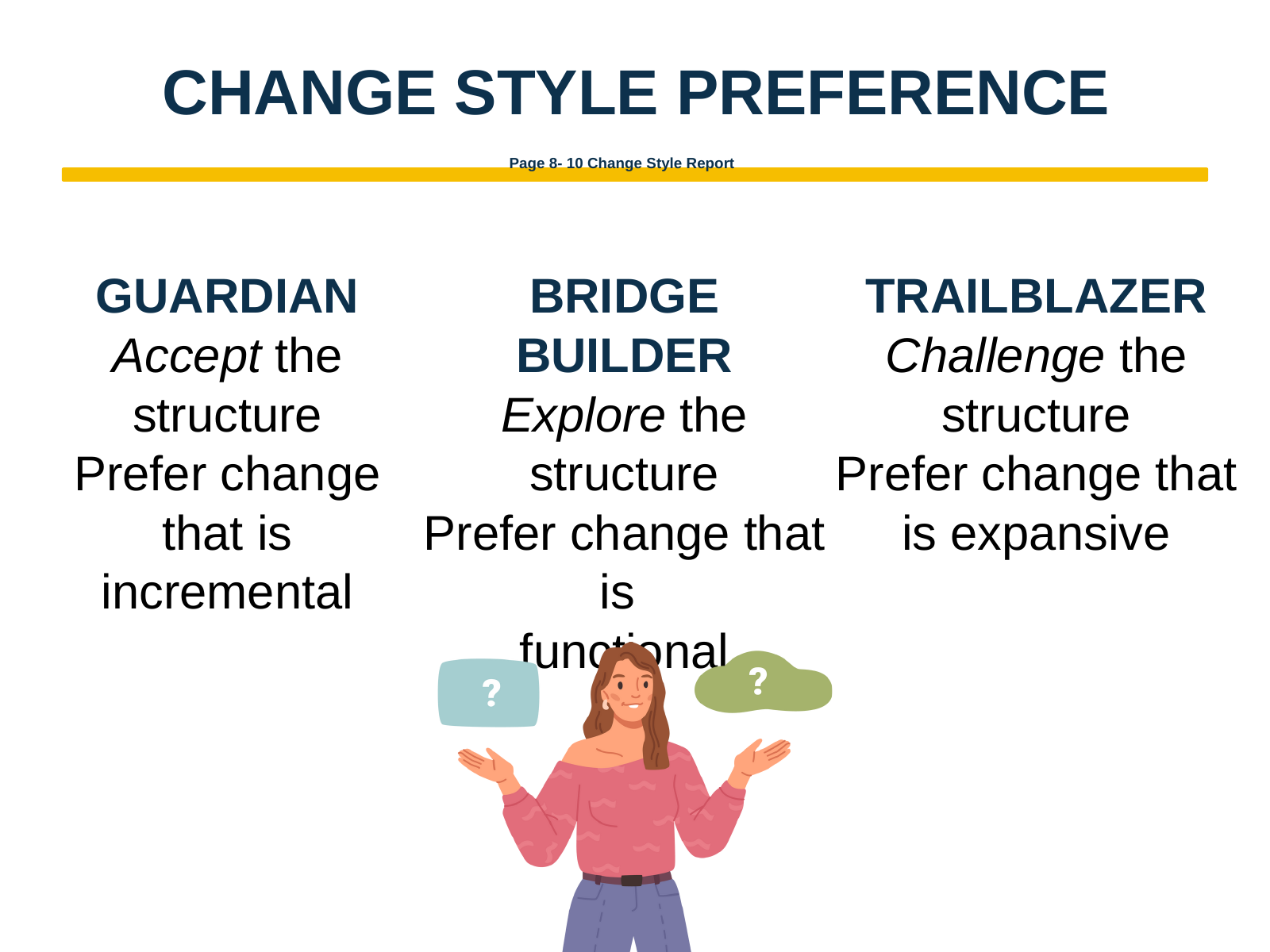

CHANGE STYLE PREFERENCE
Page 8- 10 Change Style Report

GUARDIAN
Accept the structure
Prefer change that is incremental

BRIDGE BUILDER
Explore the structure
Prefer change that is
functional

TRAILBLAZER
Challenge the structure
Prefer change that is expansive